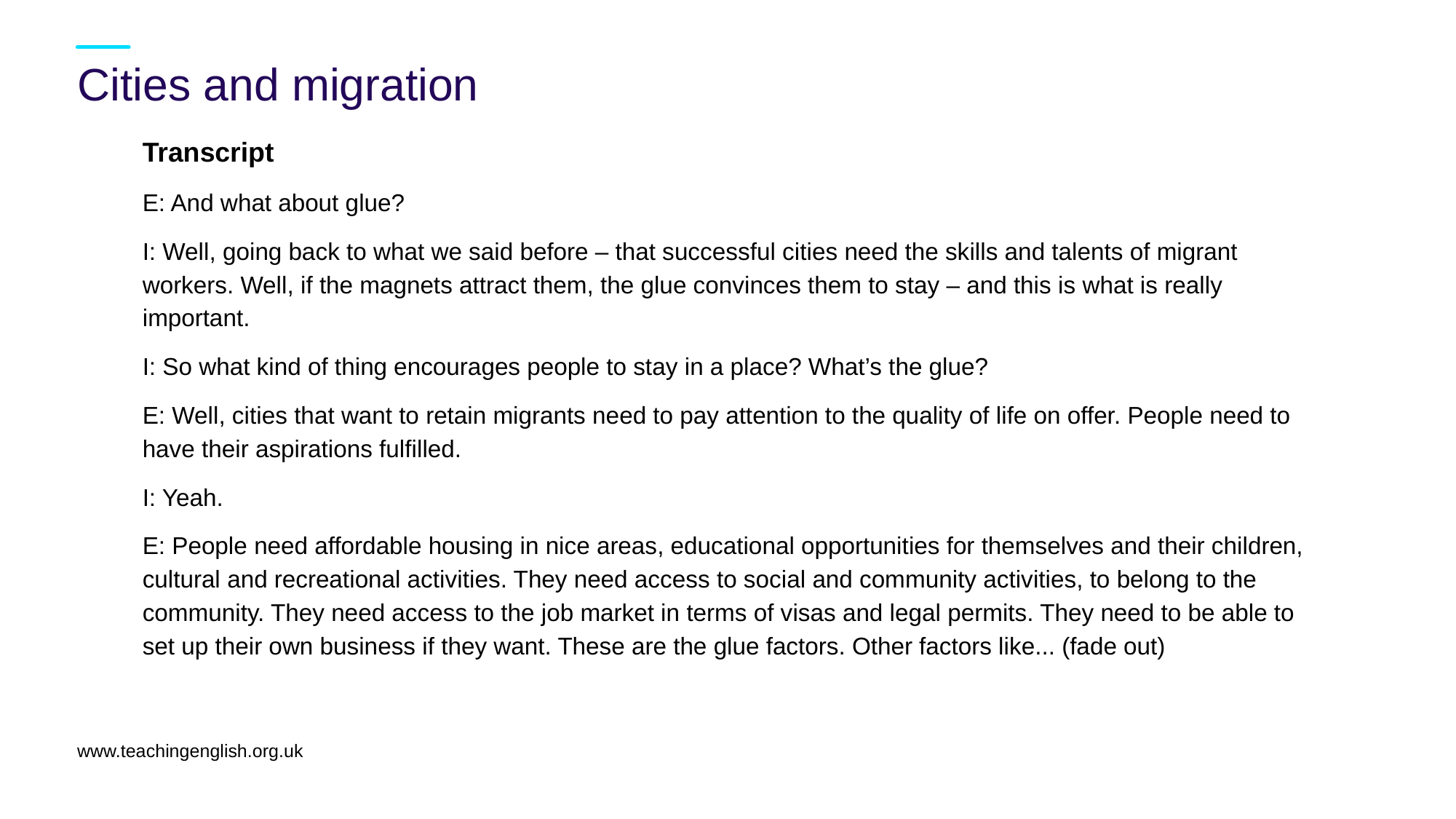

# Cities and migration

Transcript
E: And what about glue?
I: Well, going back to what we said before – that successful cities need the skills and talents of migrant workers. Well, if the magnets attract them, the glue convinces them to stay – and this is what is really important.
I: So what kind of thing encourages people to stay in a place? What’s the glue?
E: Well, cities that want to retain migrants need to pay attention to the quality of life on offer. People need to have their aspirations fulfilled.
I: Yeah.
E: People need affordable housing in nice areas, educational opportunities for themselves and their children, cultural and recreational activities. They need access to social and community activities, to belong to the community. They need access to the job market in terms of visas and legal permits. They need to be able to set up their own business if they want. These are the glue factors. Other factors like... (fade out)

www.teachingenglish.org.uk